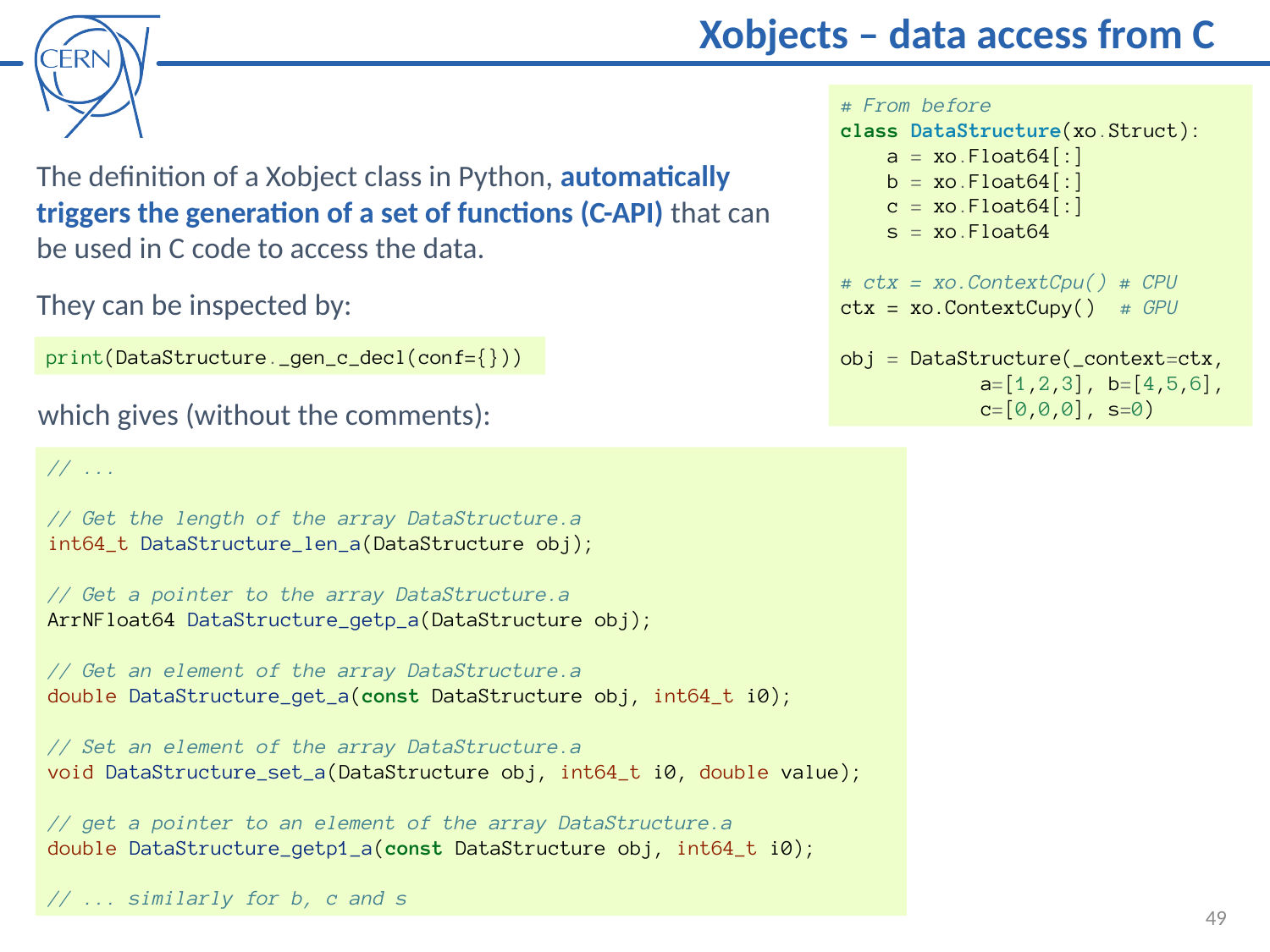

Xobjects – data access from C
# From before
class DataStructure(xo.Struct):
    a = xo.Float64[:]
    b = xo.Float64[:]
    c = xo.Float64[:]
    s = xo.Float64

# ctx = xo.ContextCpu() # CPU
ctx = xo.ContextCupy()  # GPU

obj = DataStructure(_context=ctx,
            a=[1,2,3], b=[4,5,6],
            c=[0,0,0], s=0)
The definition of a Xobject class in Python, automatically triggers the generation of a set of functions (C-API) that can be used in C code to access the data.
They can be inspected by:
print(DataStructure._gen_c_decl(conf={}))
which gives (without the comments):
// ...

// Get the length of the array DataStructure.a
int64_t DataStructure_len_a(DataStructure obj);

// Get a pointer to the array DataStructure.a
ArrNFloat64 DataStructure_getp_a(DataStructure obj);

// Get an element of the array DataStructure.a
double DataStructure_get_a(const DataStructure obj, int64_t i0);

// Set an element of the array DataStructure.a
void DataStructure_set_a(DataStructure obj, int64_t i0, double value);

// get a pointer to an element of the array DataStructure.a
double DataStructure_getp1_a(const DataStructure obj, int64_t i0);

// ... similarly for b, c and s
49